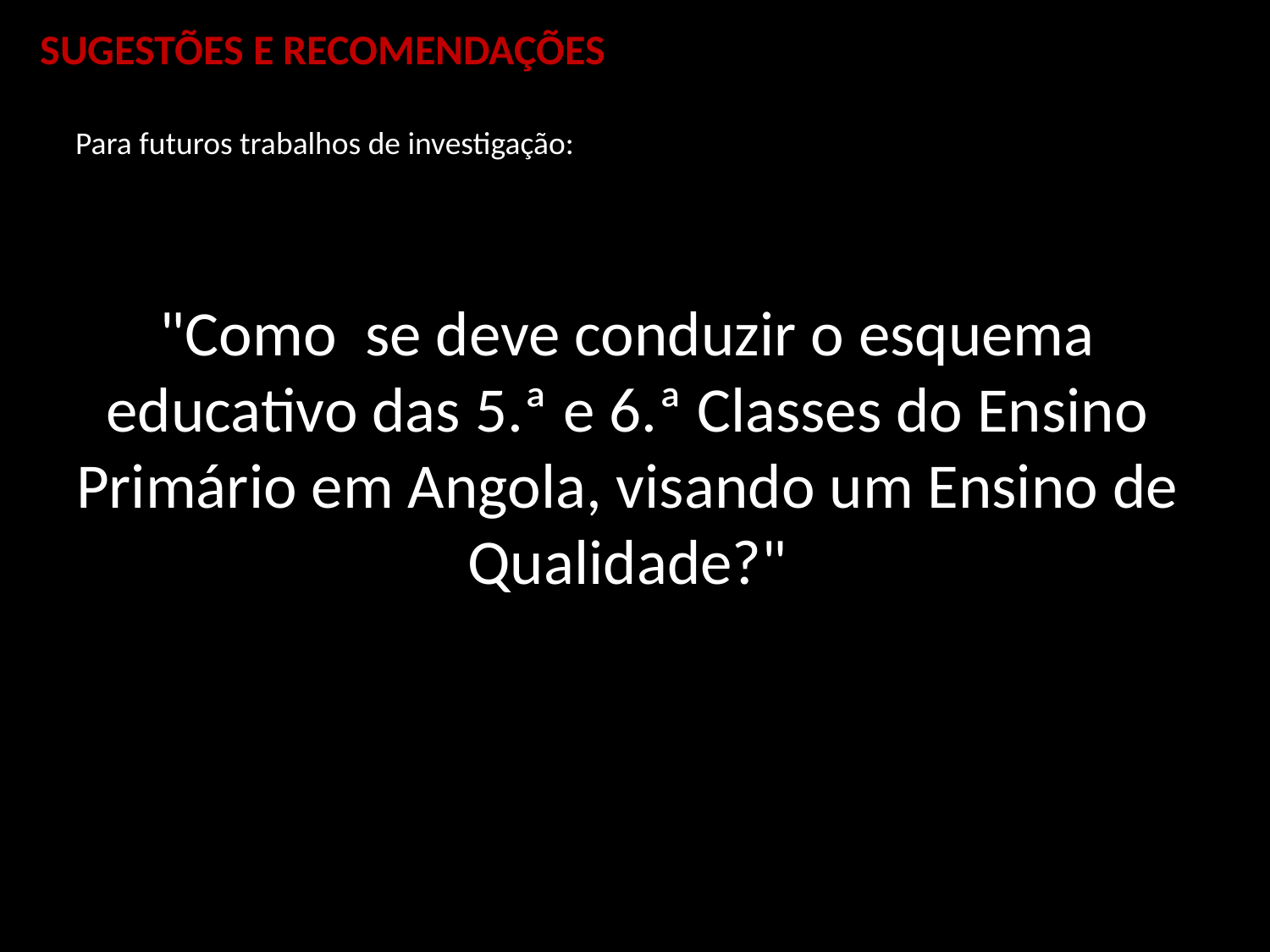

Sugestões e Recomendações
Para futuros trabalhos de investigação:
"Como  se deve conduzir o esquema educativo das 5.ª e 6.ª Classes do Ensino Primário em Angola, visando um Ensino de Qualidade?"